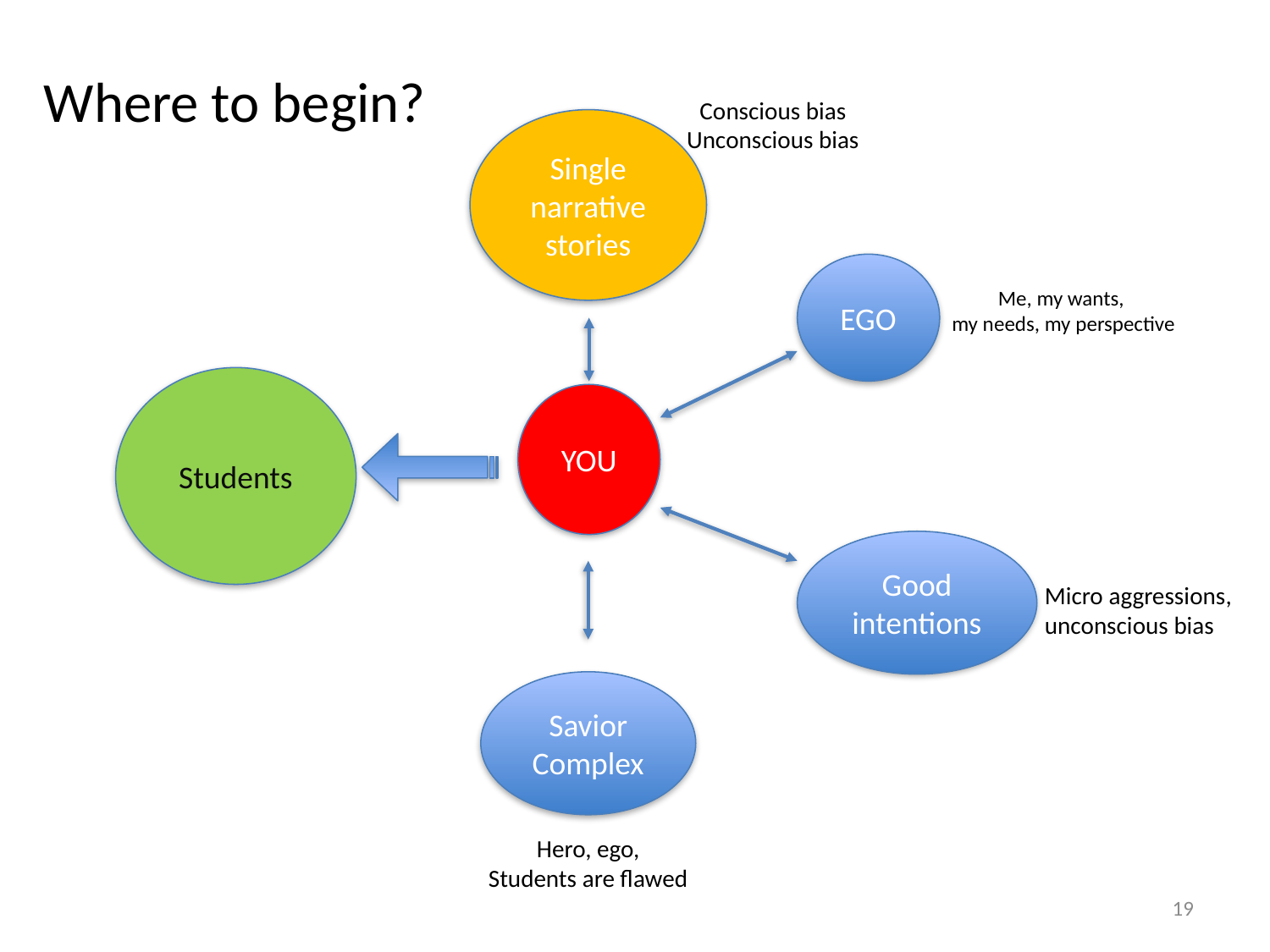

Where to begin?

Conscious bias
Unconscious bias
Single narrative stories
EGO
Me, my wants,
my needs, my perspective

Students
YOU

Good intentions
Micro aggressions,
unconscious bias
Savior Complex
Hero, ego,
Students are flawed
19